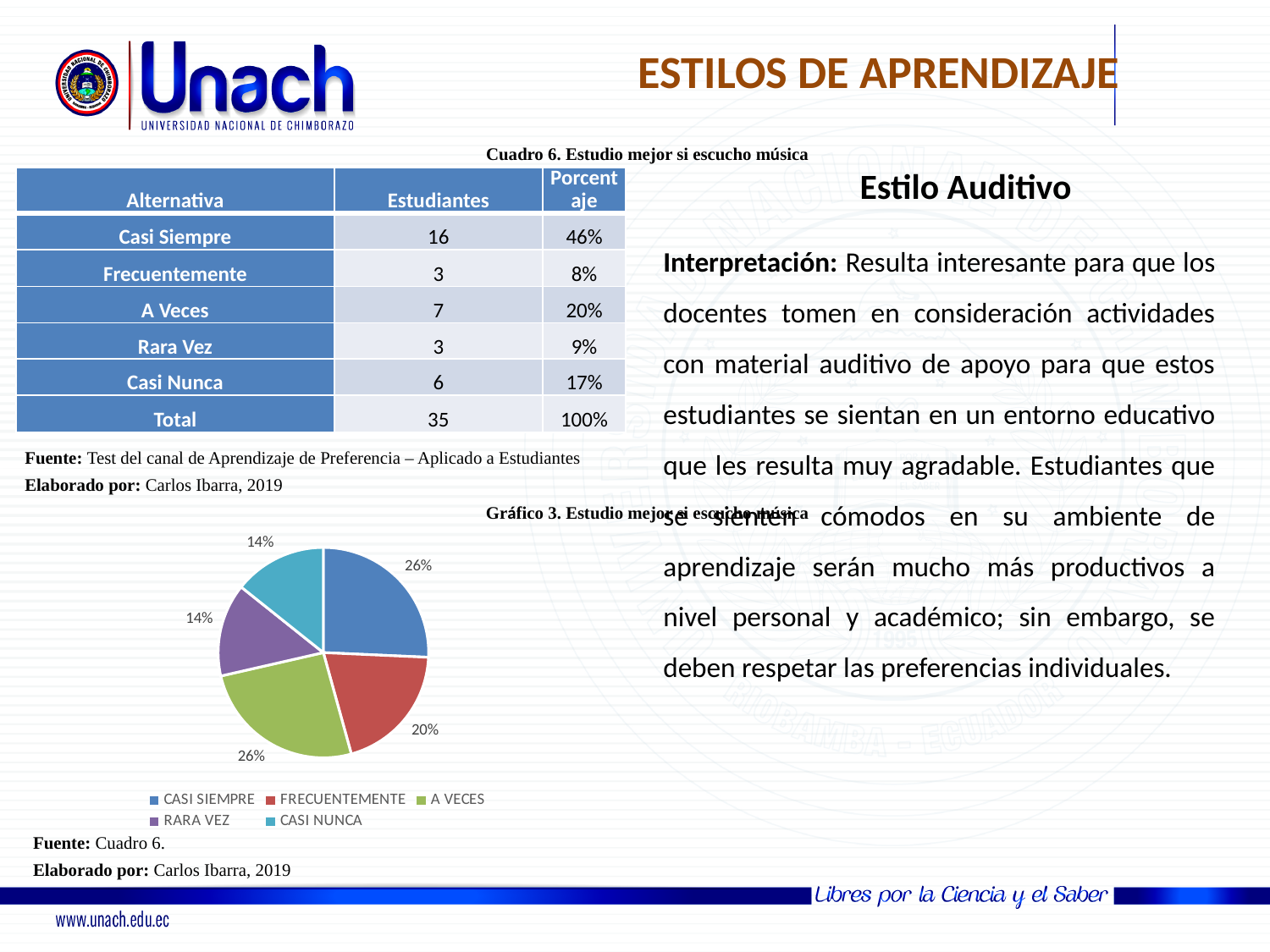

ESTILOS DE APRENDIZAJE
Cuadro 6. Estudio mejor si escucho música

Estilo Auditivo
| Alternativa | Estudiantes | Porcentaje |
| --- | --- | --- |
| Casi Siempre | 16 | 46% |
| Frecuentemente | 3 | 8% |
| A Veces | 7 | 20% |
| Rara Vez | 3 | 9% |
| Casi Nunca | 6 | 17% |
| Total | 35 | 100% |
Interpretación: Resulta interesante para que los docentes tomen en consideración actividades con material auditivo de apoyo para que estos estudiantes se sientan en un entorno educativo que les resulta muy agradable. Estudiantes que se sienten cómodos en su ambiente de aprendizaje serán mucho más productivos a nivel personal y académico; sin embargo, se deben respetar las preferencias individuales.
Fuente: Test del canal de Aprendizaje de Preferencia – Aplicado a Estudiantes
Elaborado por: Carlos Ibarra, 2019
Gráfico 3. Estudio mejor si escucho música

### Chart

| Category |  |
|---|---|
| CASI SIEMPRE | 9.0 |
| FRECUENTEMENTE | 7.0 |
| A VECES | 9.0 |
| RARA VEZ | 5.0 |
| CASI NUNCA | 5.0 |
Fuente: Cuadro 6.
Elaborado por: Carlos Ibarra, 2019